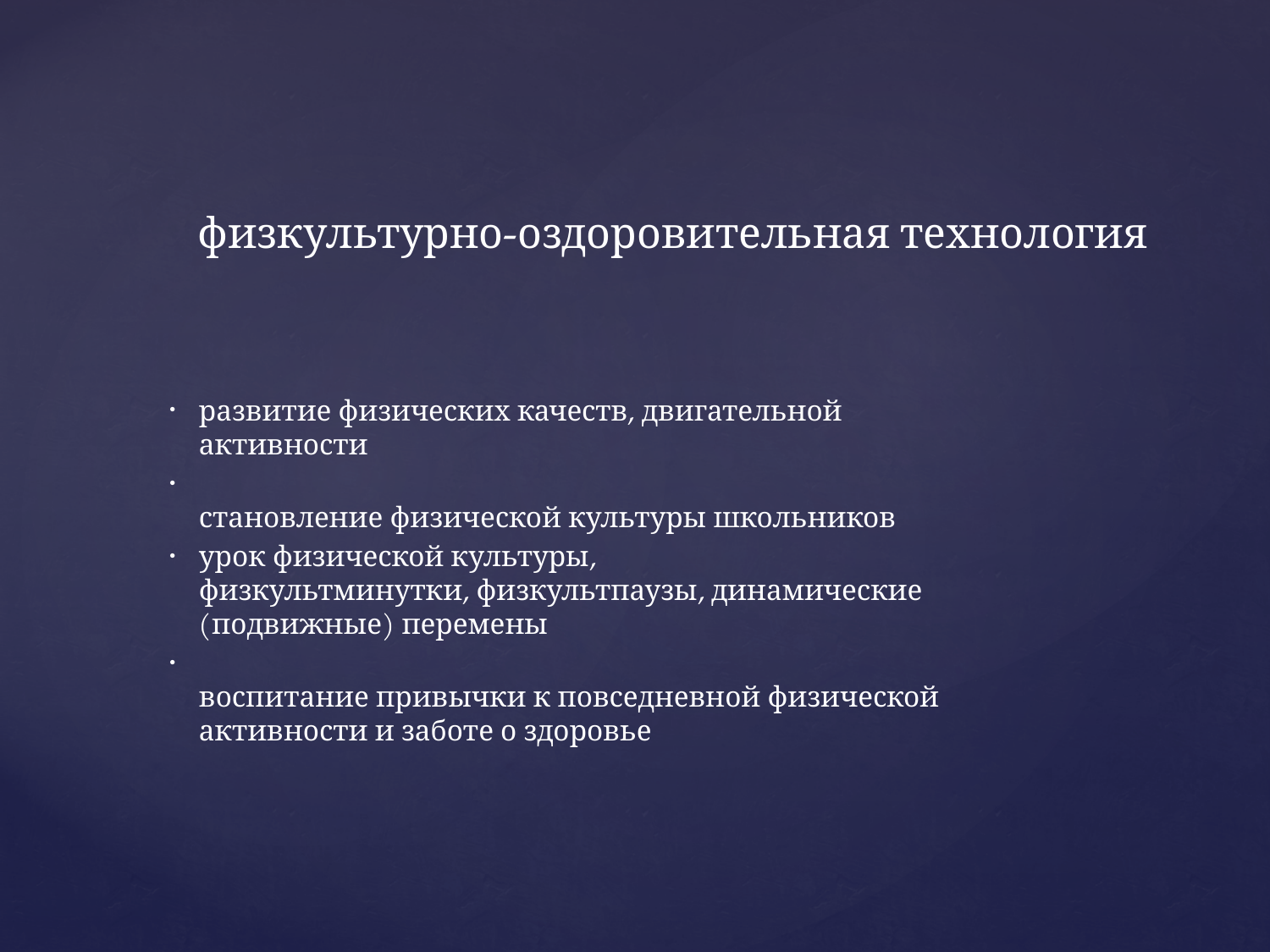

# физкультурно-оздоровительная технология
развитие физических качеств, двигательной активности
становление физической культуры школьников
урок физической культуры,
физкультминутки, физкультпаузы, динамические (подвижные) перемены
воспитание привычки к повседневной физической активности и заботе о здоровье